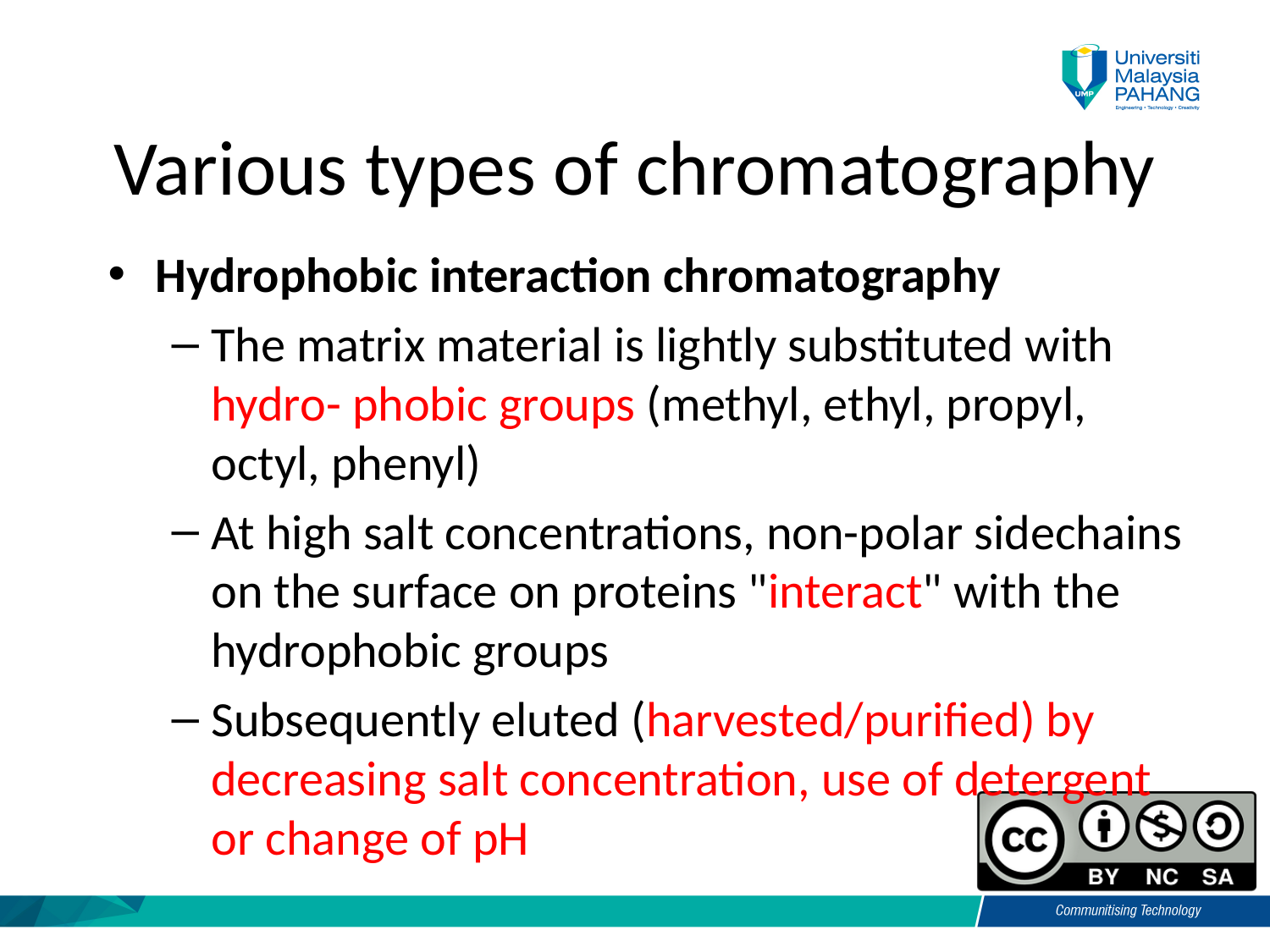

# Various types of chromatography
Hydrophobic interaction chromatography
The matrix material is lightly substituted with hydro- phobic groups (methyl, ethyl, propyl, octyl, phenyl)
At high salt concentrations, non-polar sidechains on the surface on proteins "interact" with the hydrophobic groups
Subsequently eluted (harvested/purified) by decreasing salt concentration, use of detergent or change of pH